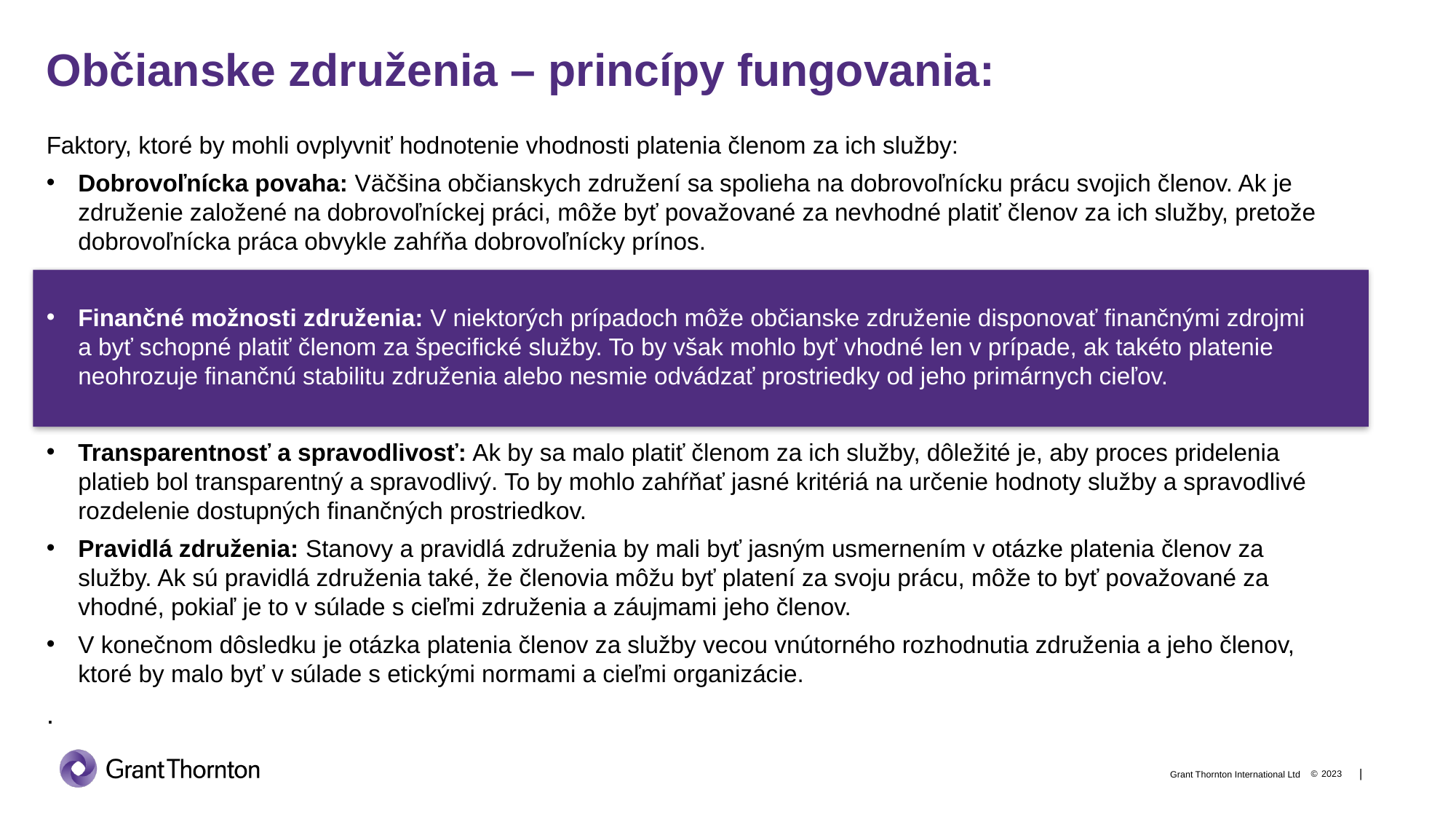

# Občianske združenia – princípy fungovania:
Faktory, ktoré by mohli ovplyvniť hodnotenie vhodnosti platenia členom za ich služby:
Dobrovoľnícka povaha: Väčšina občianskych združení sa spolieha na dobrovoľnícku prácu svojich členov. Ak je združenie založené na dobrovoľníckej práci, môže byť považované za nevhodné platiť členov za ich služby, pretože dobrovoľnícka práca obvykle zahŕňa dobrovoľnícky prínos.

Finančné možnosti združenia: V niektorých prípadoch môže občianske združenie disponovať finančnými zdrojmi   a byť schopné platiť členom za špecifické služby. To by však mohlo byť vhodné len v prípade, ak takéto platenie neohrozuje finančnú stabilitu združenia alebo nesmie odvádzať prostriedky od jeho primárnych cieľov.

Transparentnosť a spravodlivosť: Ak by sa malo platiť členom za ich služby, dôležité je, aby proces pridelenia platieb bol transparentný a spravodlivý. To by mohlo zahŕňať jasné kritériá na určenie hodnoty služby a spravodlivé rozdelenie dostupných finančných prostriedkov.
Pravidlá združenia: Stanovy a pravidlá združenia by mali byť jasným usmernením v otázke platenia členov za služby. Ak sú pravidlá združenia také, že členovia môžu byť platení za svoju prácu, môže to byť považované za vhodné, pokiaľ je to v súlade s cieľmi združenia a záujmami jeho členov.
V konečnom dôsledku je otázka platenia členov za služby vecou vnútorného rozhodnutia združenia a jeho členov, ktoré by malo byť v súlade s etickými normami a cieľmi organizácie.
.